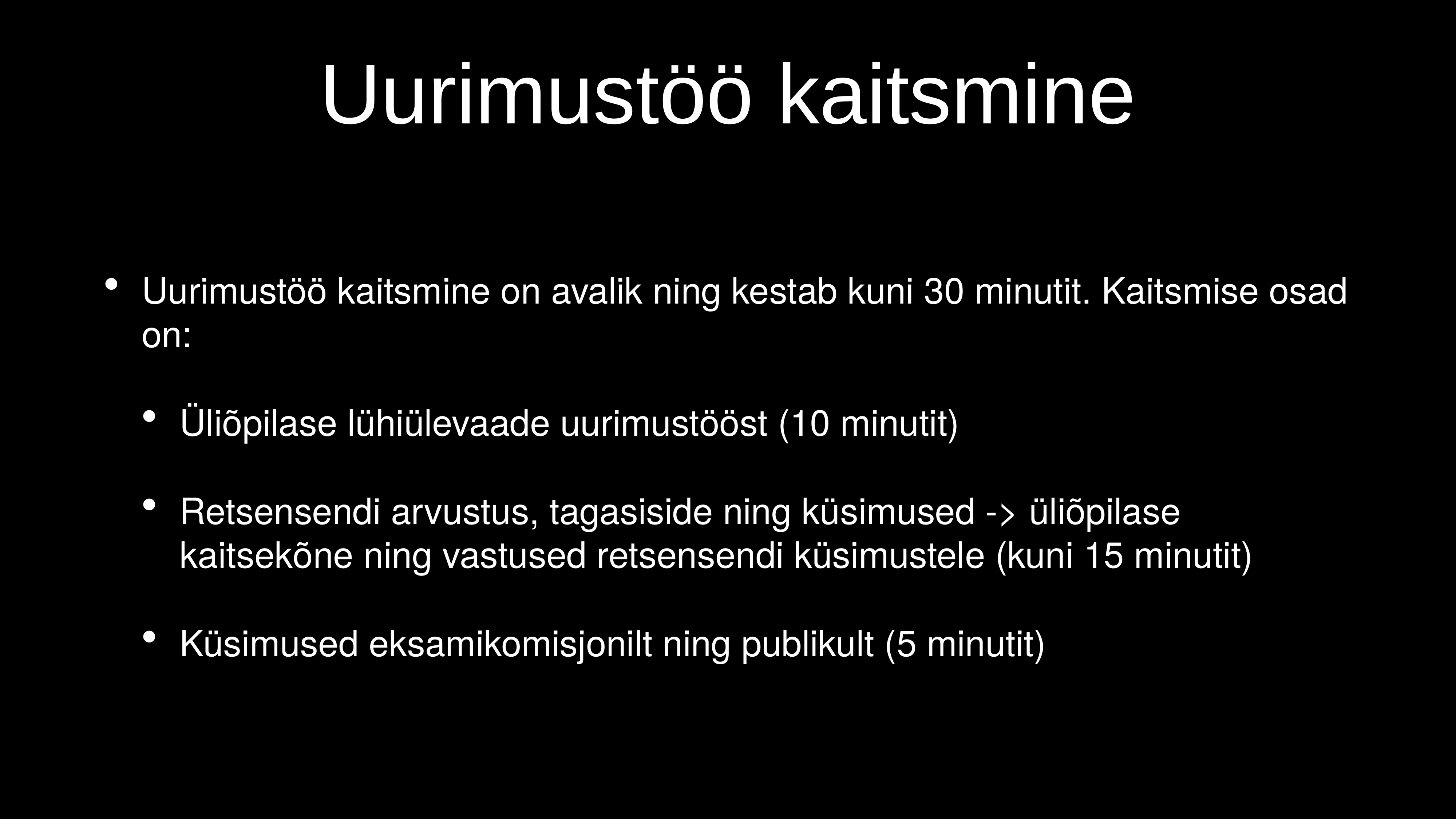

# Uurimustöö kaitsmine
Uurimustöö kaitsmine on avalik ning kestab kuni 30 minutit. Kaitsmise osad on:
Üliõpilase lühiülevaade uurimustööst (10 minutit)
Retsensendi arvustus, tagasiside ning küsimused -> üliõpilase kaitsekõne ning vastused retsensendi küsimustele (kuni 15 minutit)
Küsimused eksamikomisjonilt ning publikult (5 minutit)